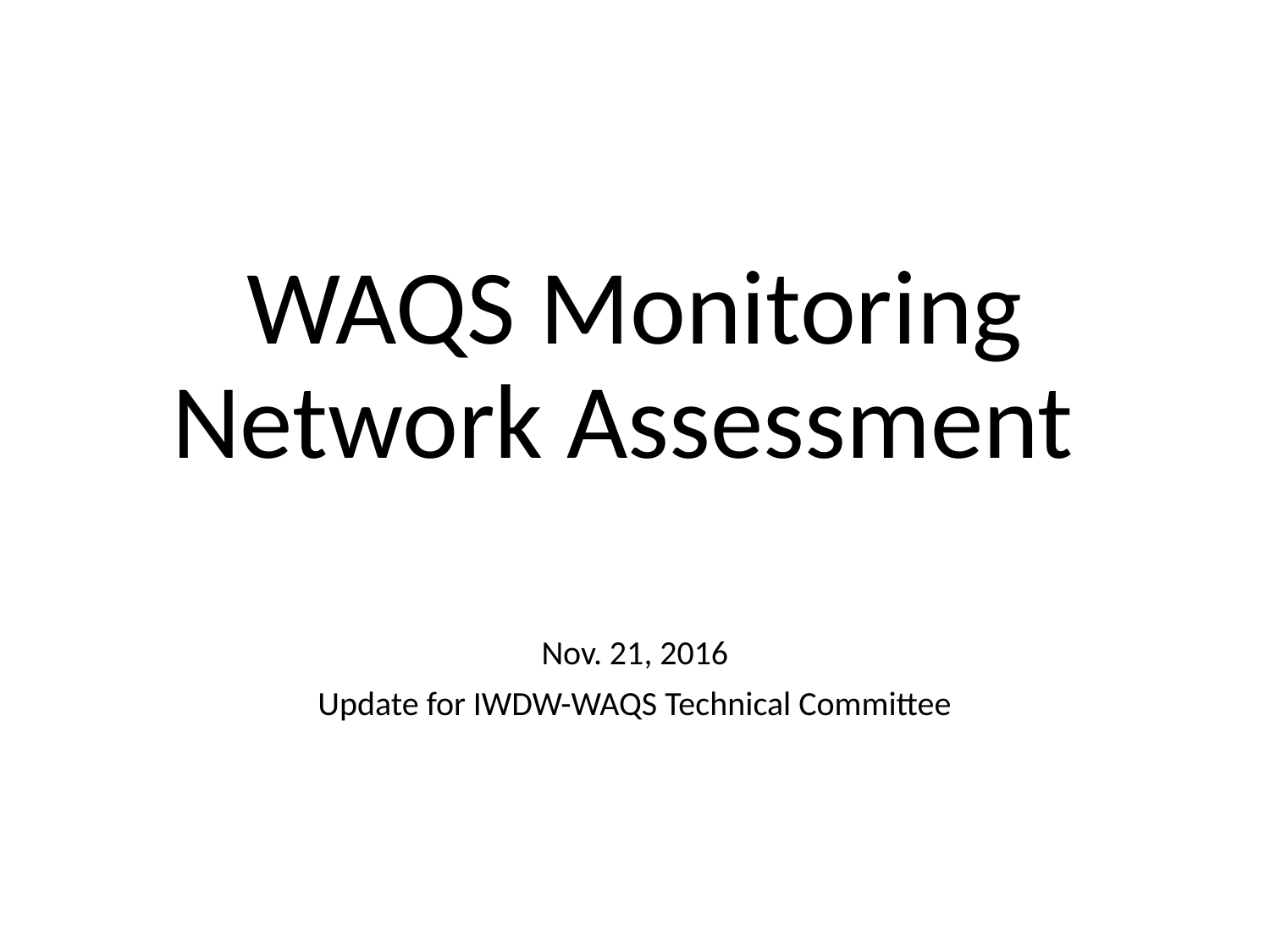

# WAQS Monitoring Network Assessment
Nov. 21, 2016
Update for IWDW-WAQS Technical Committee